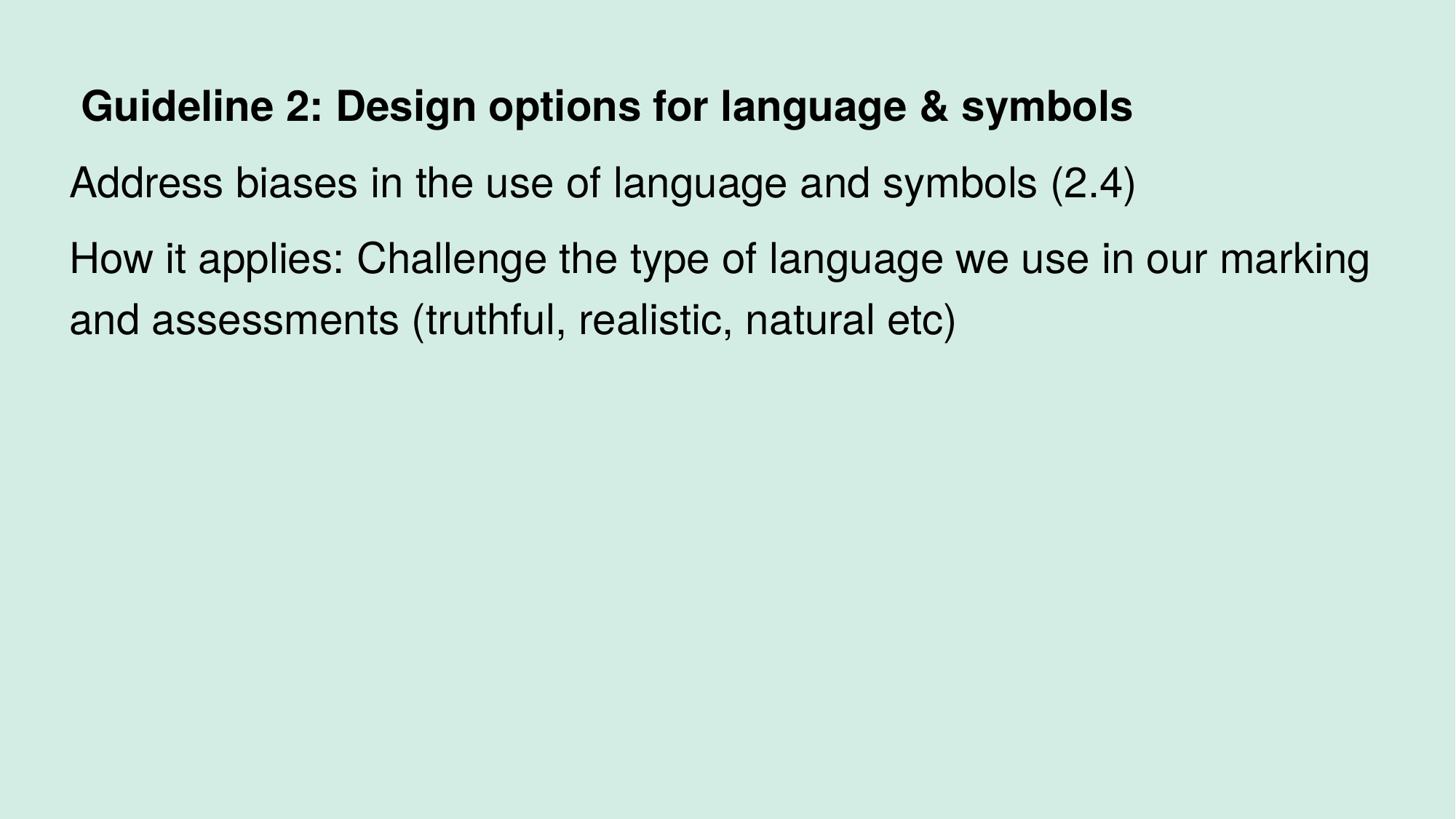

# Guideline 2: Design options for language & symbols
 Guideline 2: Design options for language & symbols
Address biases in the use of language and symbols (2.4)
How it applies: Challenge the type of language we use in our marking and assessments (truthful, realistic, natural etc)